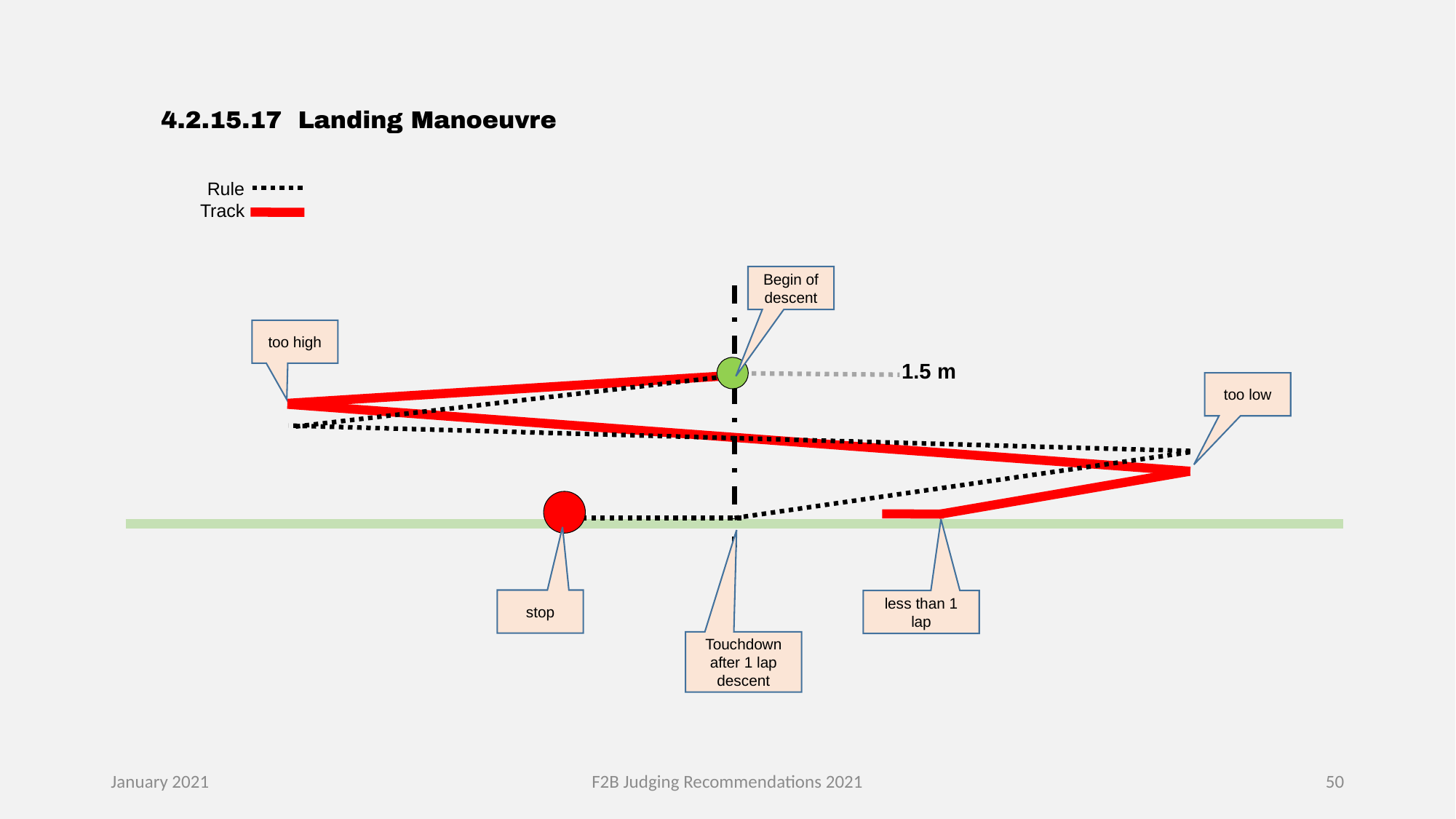

4.2.15.17  Landing Manoeuvre
Rule
Track
Begin of descent
too high
1.5 m

too low

stop
less than 1 lap
Touchdown after 1 lap descent
January 2021
F2B Judging Recommendations 2021
50